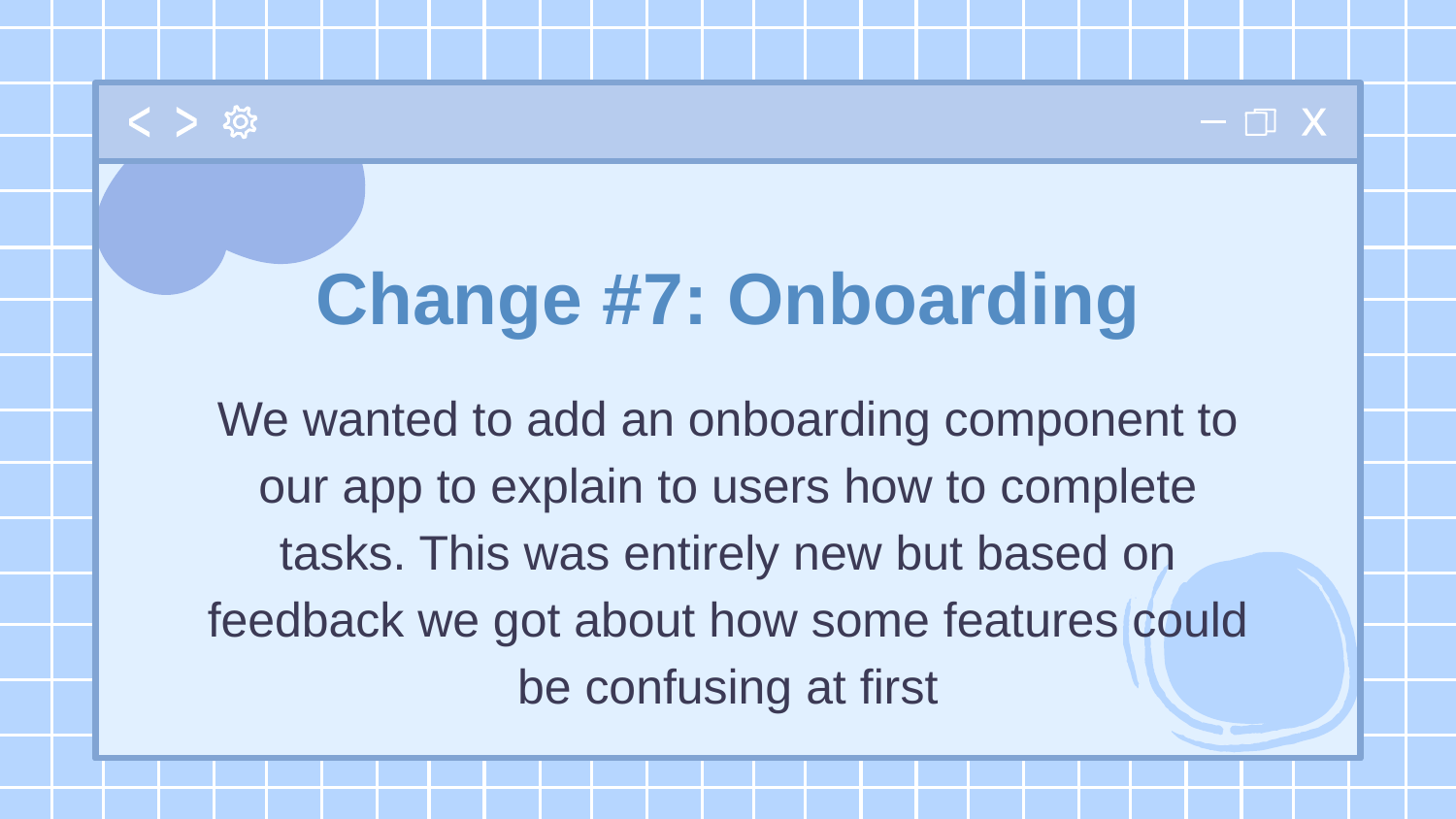

# Change #7: Onboarding
We wanted to add an onboarding component to our app to explain to users how to complete tasks. This was entirely new but based on feedback we got about how some features could be confusing at first